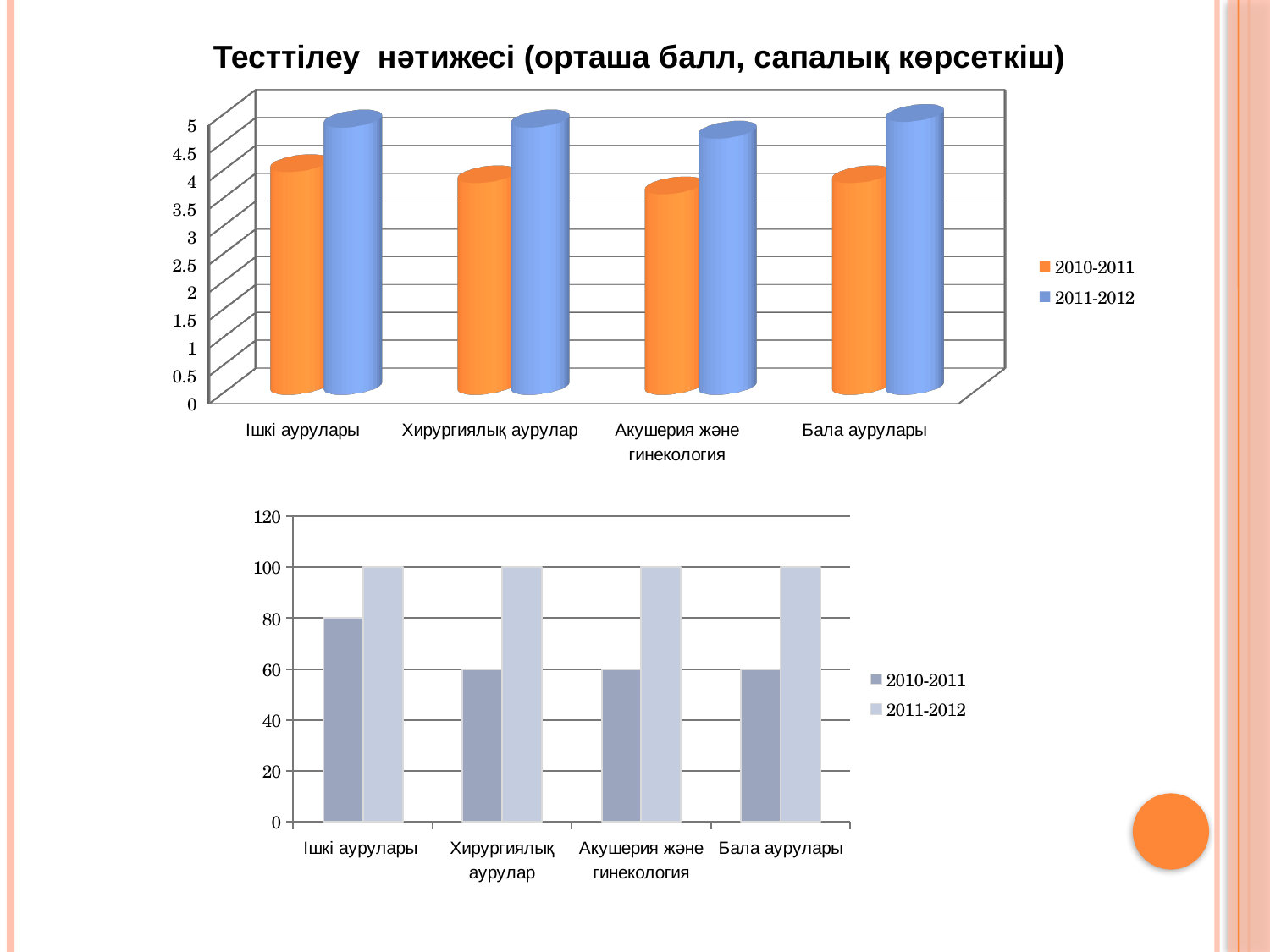

Тесттілеу  нәтижесі (орташа балл, сапалық көрсеткіш)
#

[unsupported chart]

### Chart

| Category | 2010-2011 | 2011-2012 |
|---|---|---|
| Ішкі аурулары  | 80.0 | 100.0 |
| Хирургиялық аурулар | 60.0 | 100.0 |
| Акушерия және гинекология | 60.0 | 100.0 |
| Бала аурулары | 60.0 | 100.0 |